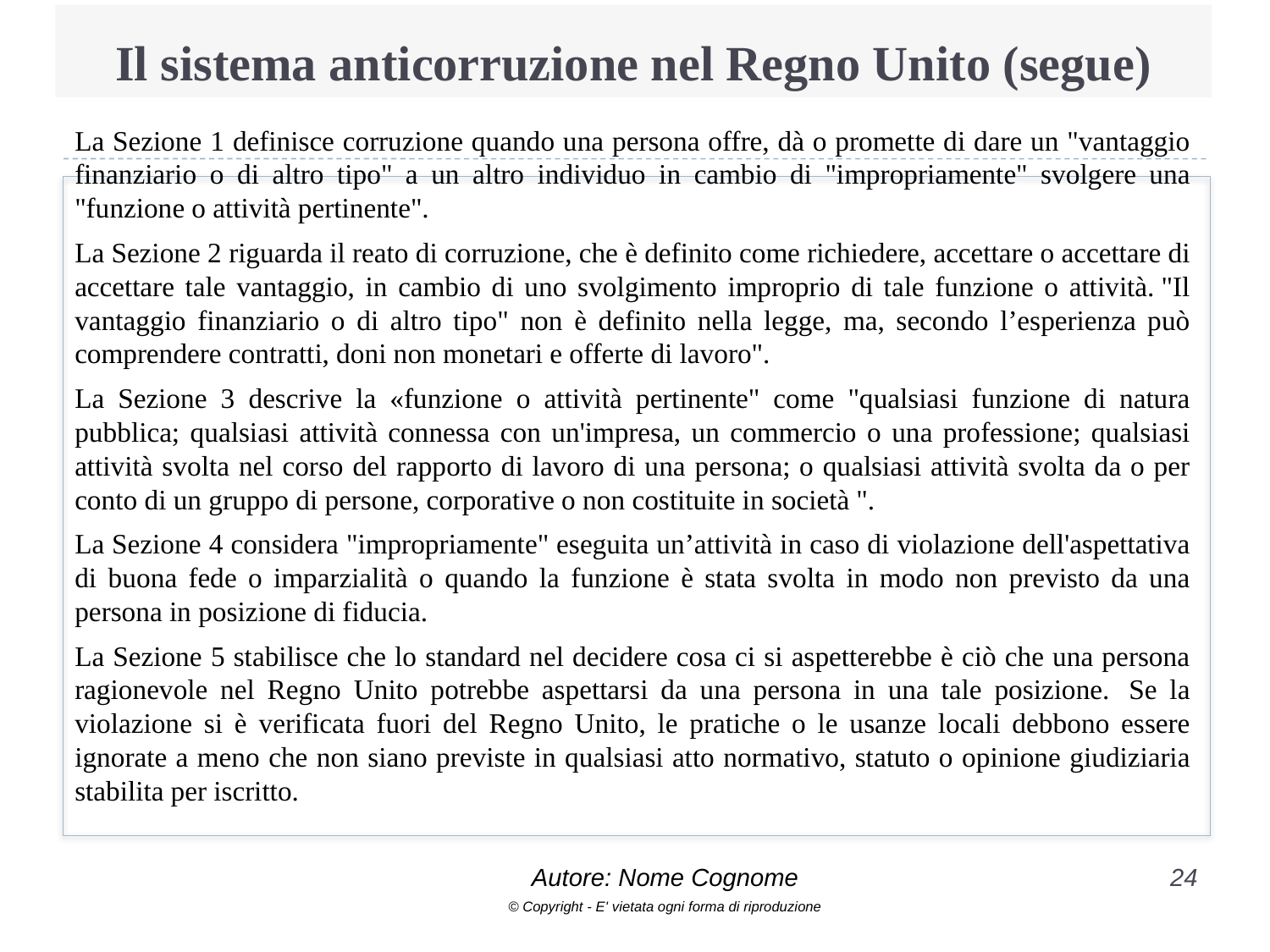

# Il sistema anticorruzione nel Regno Unito (segue)
La Sezione 1 definisce corruzione quando una persona offre, dà o promette di dare un "vantaggio finanziario o di altro tipo" a un altro individuo in cambio di "impropriamente" svolgere una "funzione o attività pertinente".
La Sezione 2 riguarda il reato di corruzione, che è definito come richiedere, accettare o accettare di accettare tale vantaggio, in cambio di uno svolgimento improprio di tale funzione o attività. "Il vantaggio finanziario o di altro tipo" non è definito nella legge, ma, secondo l’esperienza può comprendere contratti, doni non monetari e offerte di lavoro".
La Sezione 3 descrive la «funzione o attività pertinente" come "qualsiasi funzione di natura pubblica; qualsiasi attività connessa con un'impresa, un commercio o una professione; qualsiasi attività svolta nel corso del rapporto di lavoro di una persona; o qualsiasi attività svolta da o per conto di un gruppo di persone, corporative o non costituite in società ".
La Sezione 4 considera "impropriamente" eseguita un’attività in caso di violazione dell'aspettativa di buona fede o imparzialità o quando la funzione è stata svolta in modo non previsto da una persona in posizione di fiducia.
La Sezione 5 stabilisce che lo standard nel decidere cosa ci si aspetterebbe è ciò che una persona ragionevole nel Regno Unito potrebbe aspettarsi da una persona in una tale posizione.  Se la violazione si è verificata fuori del Regno Unito, le pratiche o le usanze locali debbono essere ignorate a meno che non siano previste in qualsiasi atto normativo, statuto o opinione giudiziaria stabilita per iscritto.